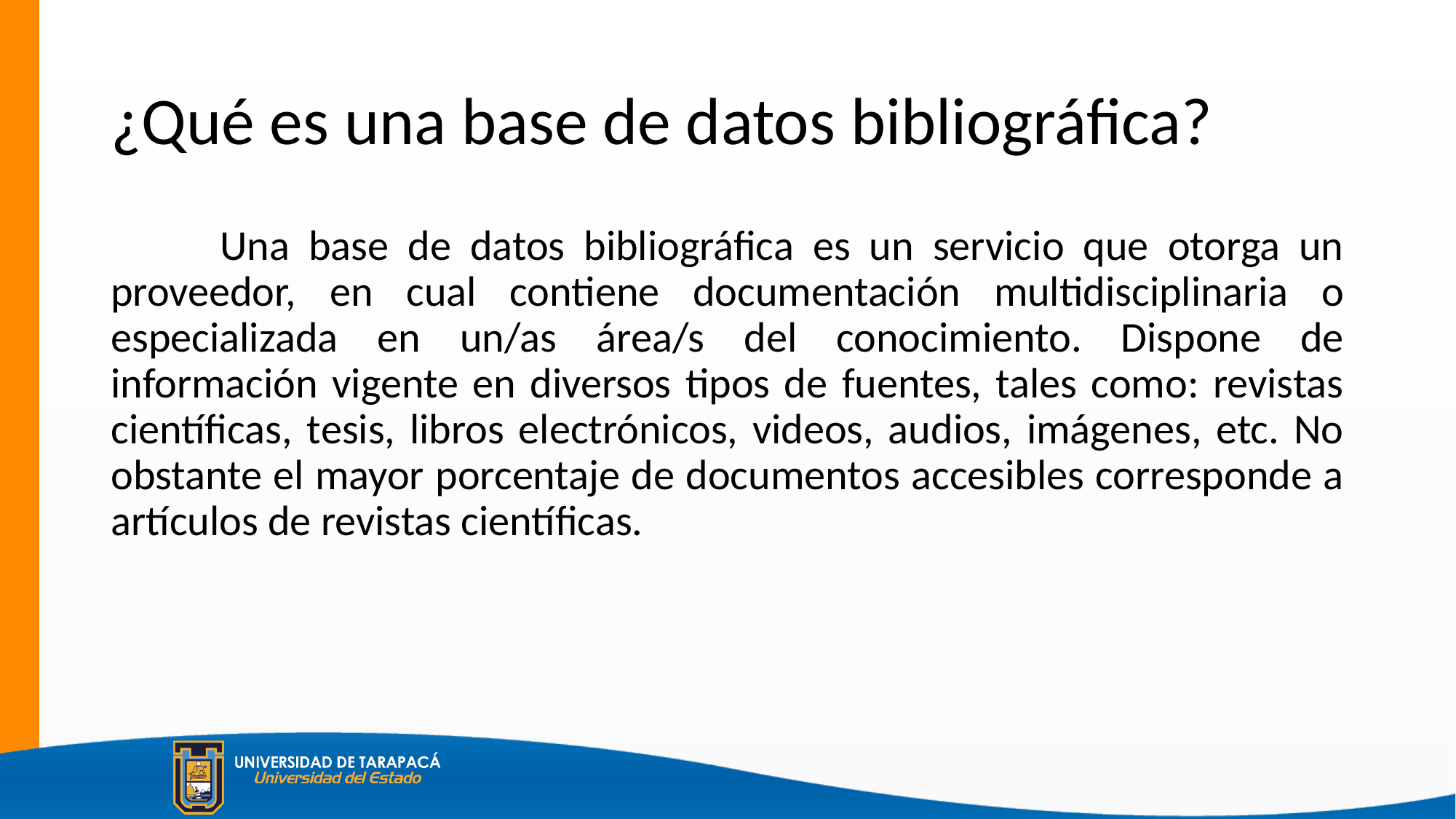

# ¿Qué es una base de datos bibliográfica?
	Una base de datos bibliográfica es un servicio que otorga un proveedor, en cual contiene documentación multidisciplinaria o especializada en un/as área/s del conocimiento. Dispone de información vigente en diversos tipos de fuentes, tales como: revistas científicas, tesis, libros electrónicos, videos, audios, imágenes, etc. No obstante el mayor porcentaje de documentos accesibles corresponde a artículos de revistas científicas.